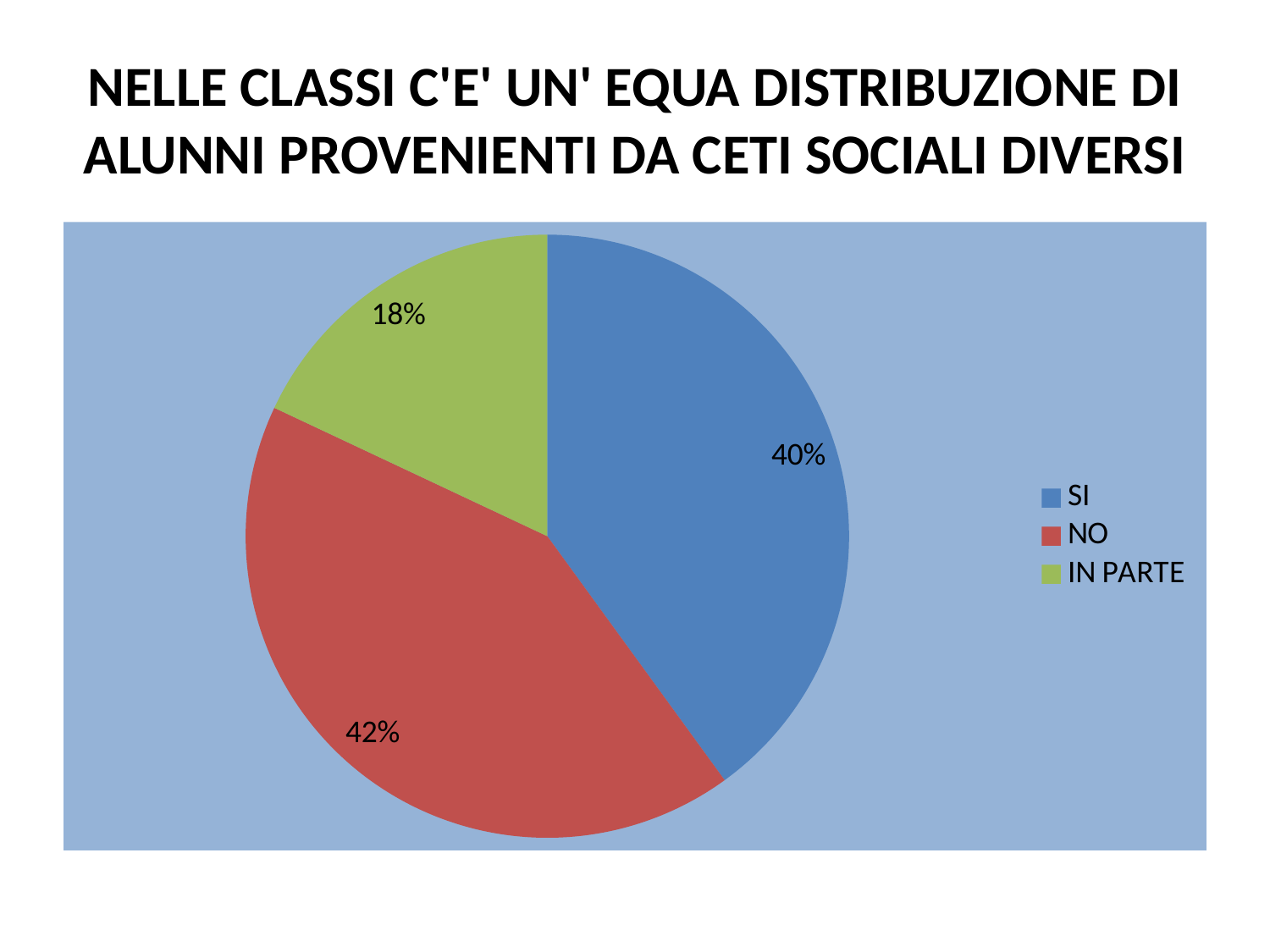

# NELLE CLASSI C'E' UN' EQUA DISTRIBUZIONE DI ALUNNI PROVENIENTI DA CETI SOCIALI DIVERSI

### Chart

| Category | Vendite |
|---|---|
| SI | 0.4 |
| NO | 0.4200000000000001 |
| IN PARTE | 0.18000000000000005 |